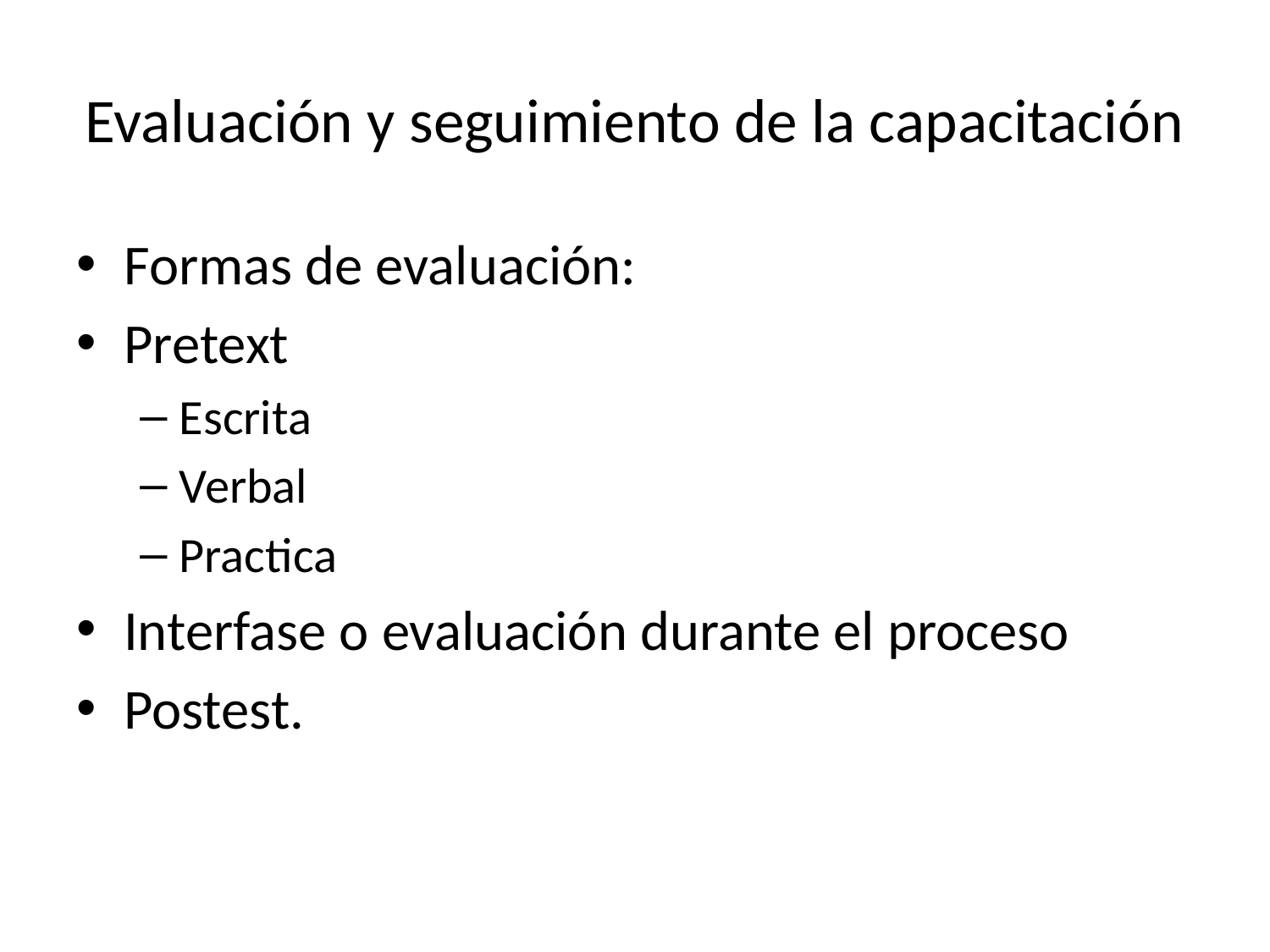

# Evaluación y seguimiento de la capacitación
Formas de evaluación:
Pretext
Escrita
Verbal
Practica
Interfase o evaluación durante el proceso
Postest.